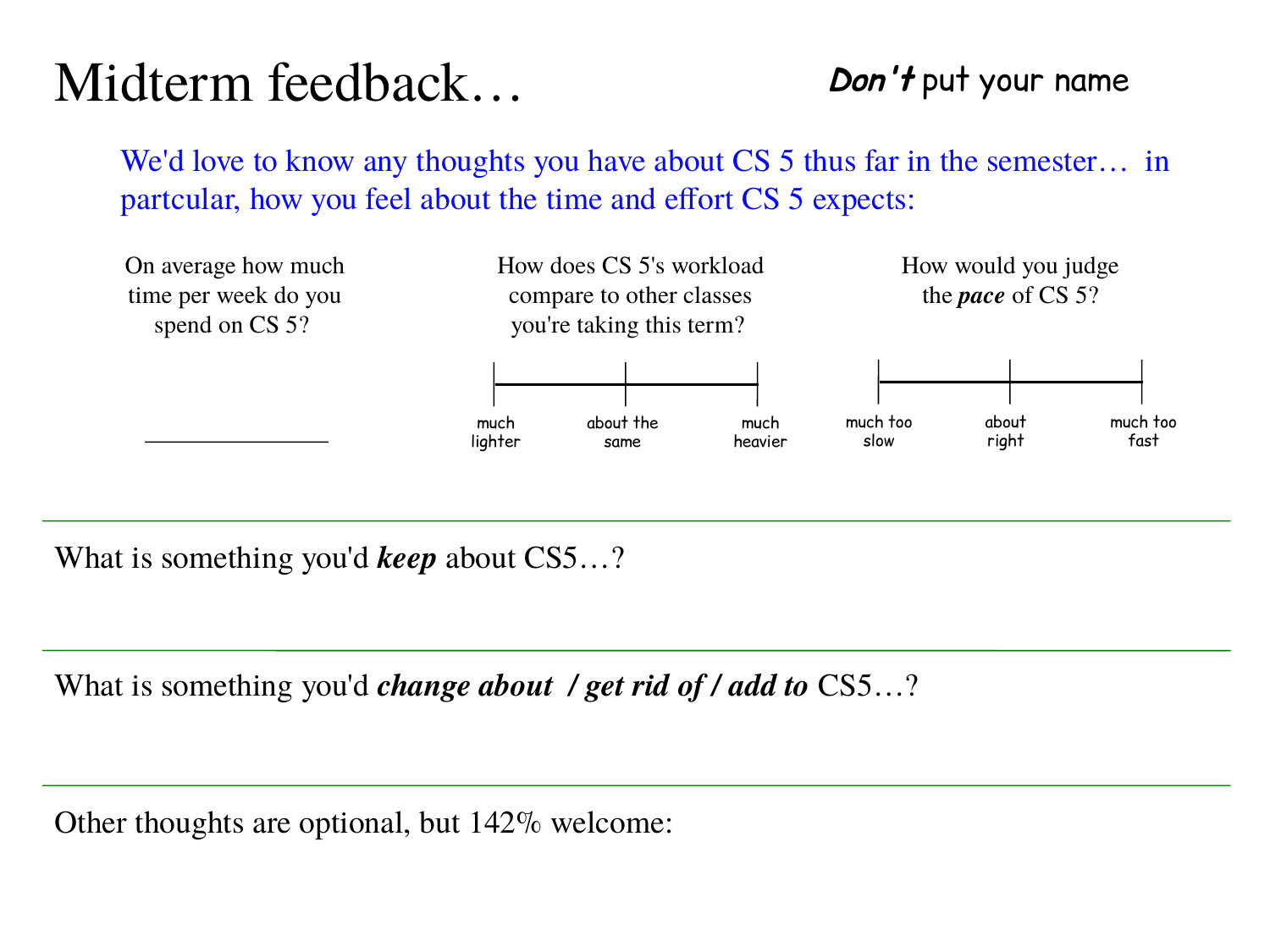

Midterm feedback…
Don't put your name
We'd love to know any thoughts you have about CS 5 thus far in the semester…  in partcular, how you feel about the time and effort CS 5 expects:
On average how much time per week do you spend on CS 5?
How does CS 5's workload compare to other classes you're taking this term?
How would you judge the pace of CS 5?

much too slow
about right
much too fast
much lighter
about the same
much heavier

What is something you'd keep about CS5…?

What is something you'd change about  / get rid of / add to CS5…?

Other thoughts are optional, but 142% welcome: